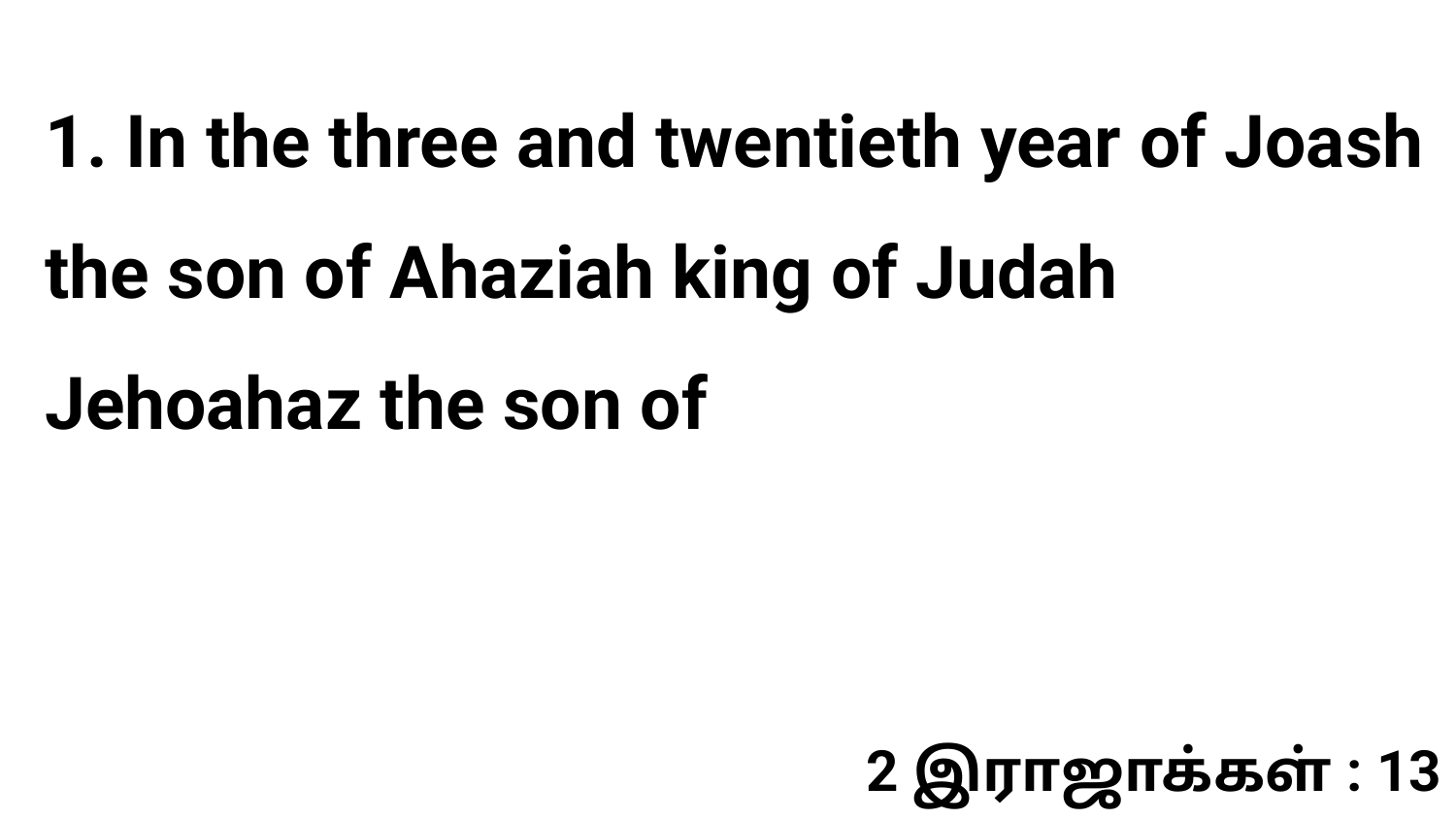

1. In the three and twentieth year of Joash the son of Ahaziah king of Judah Jehoahaz the son of
2 இராஜாக்கள் : 13